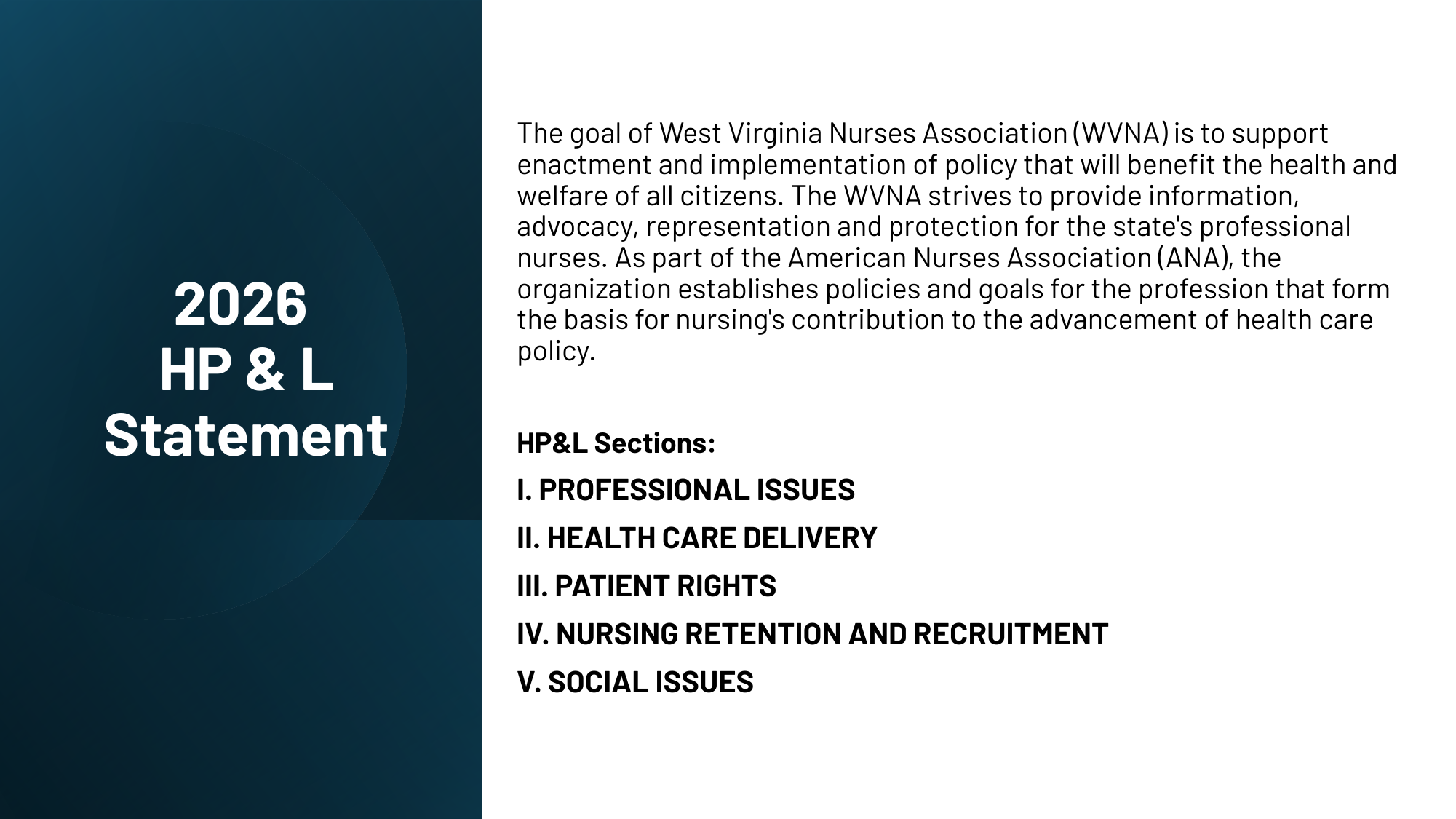

# 2026 HP & L Statement
The goal of West Virginia Nurses Association (WVNA) is to support enactment and implementation of policy that will benefit the health and welfare of all citizens. The WVNA strives to provide information, advocacy, representation and protection for the state's professional nurses. As part of the American Nurses Association (ANA), the organization establishes policies and goals for the profession that form the basis for nursing's contribution to the advancement of health care policy.

HP&L Sections:
I. PROFESSIONAL ISSUES
II. HEALTH CARE DELIVERY
III. PATIENT RIGHTS
IV. NURSING RETENTION AND RECRUITMENT
V. SOCIAL ISSUES